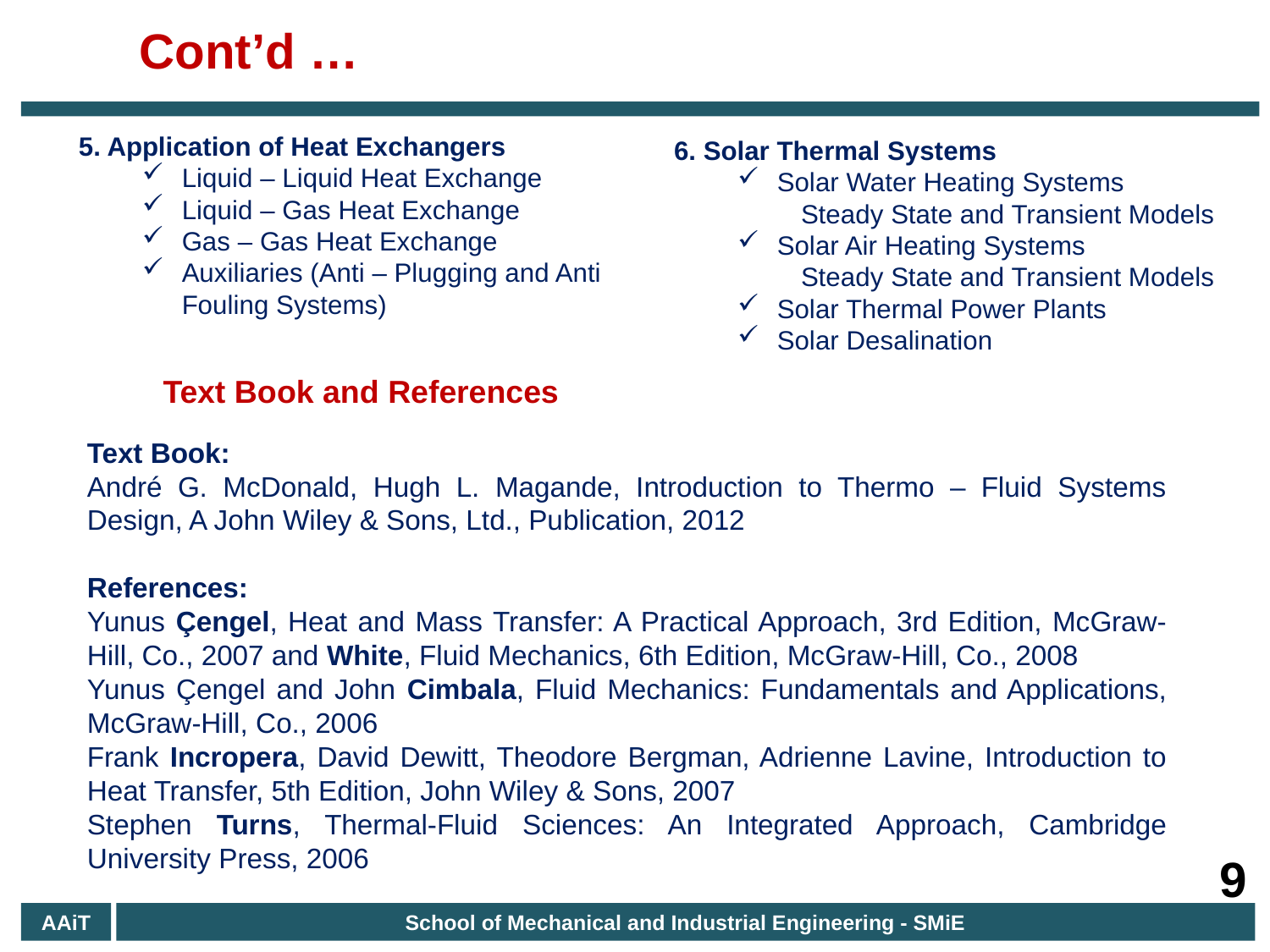

Cont’d …

5. Application of Heat Exchangers
Liquid – Liquid Heat Exchange
Liquid – Gas Heat Exchange
Gas – Gas Heat Exchange
Auxiliaries (Anti – Plugging and Anti Fouling Systems)
6. Solar Thermal Systems
Solar Water Heating Systems
	Steady State and Transient Models
Solar Air Heating Systems
	Steady State and Transient Models
Solar Thermal Power Plants
Solar Desalination
	Text Book and References
Text Book:
André G. McDonald, Hugh L. Magande, Introduction to Thermo – Fluid Systems Design, A John Wiley & Sons, Ltd., Publication, 2012

References:
Yunus Çengel, Heat and Mass Transfer: A Practical Approach, 3rd Edition, McGraw-Hill, Co., 2007 and White, Fluid Mechanics, 6th Edition, McGraw-Hill, Co., 2008
Yunus Çengel and John Cimbala, Fluid Mechanics: Fundamentals and Applications, McGraw-Hill, Co., 2006
Frank Incropera, David Dewitt, Theodore Bergman, Adrienne Lavine, Introduction to Heat Transfer, 5th Edition, John Wiley & Sons, 2007
Stephen Turns, Thermal-Fluid Sciences: An Integrated Approach, Cambridge University Press, 2006
9
AAiT
School of Mechanical and Industrial Engineering - SMiE